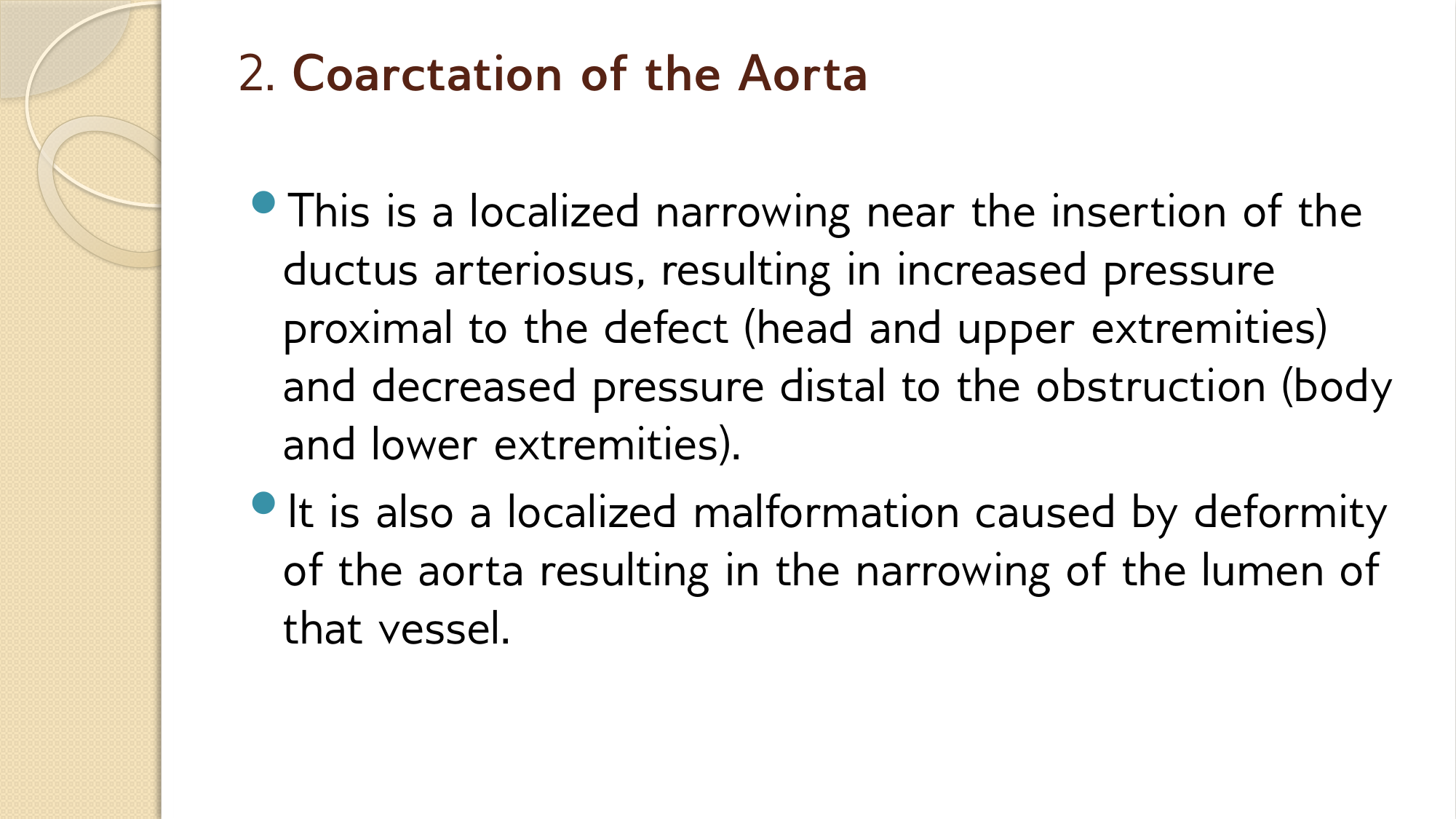

# 2. Coarctation of the Aorta
This is a localized narrowing near the insertion of the ductus arteriosus, resulting in increased pressure proximal to the defect (head and upper extremities) and decreased pressure distal to the obstruction (body and lower extremities).
It is also a localized malformation caused by deformity of the aorta resulting in the narrowing of the lumen of that vessel.